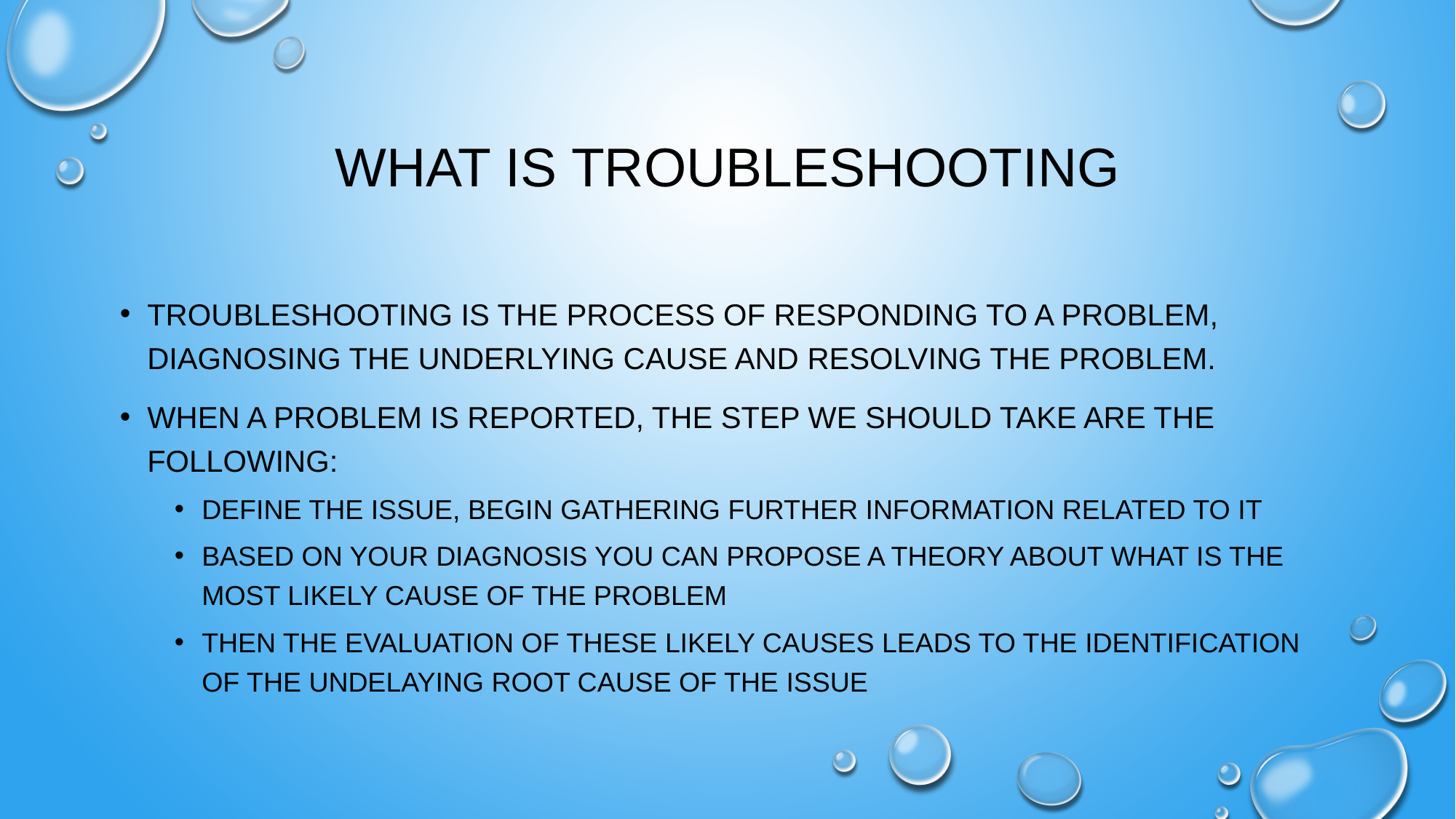

# What is Troubleshooting
Troubleshooting is the process of responding to a problem, diagnosing the underlying cause and resolving the problem.
When a problem is reported, the step we should take are the following:
Define the issue, begin gathering further information related to it
Based on your diagnosis you can propose a theory about what is the most likely cause of the problem
Then the evaluation of these likely causes leads to the identification of the undelaying root cause of the issue